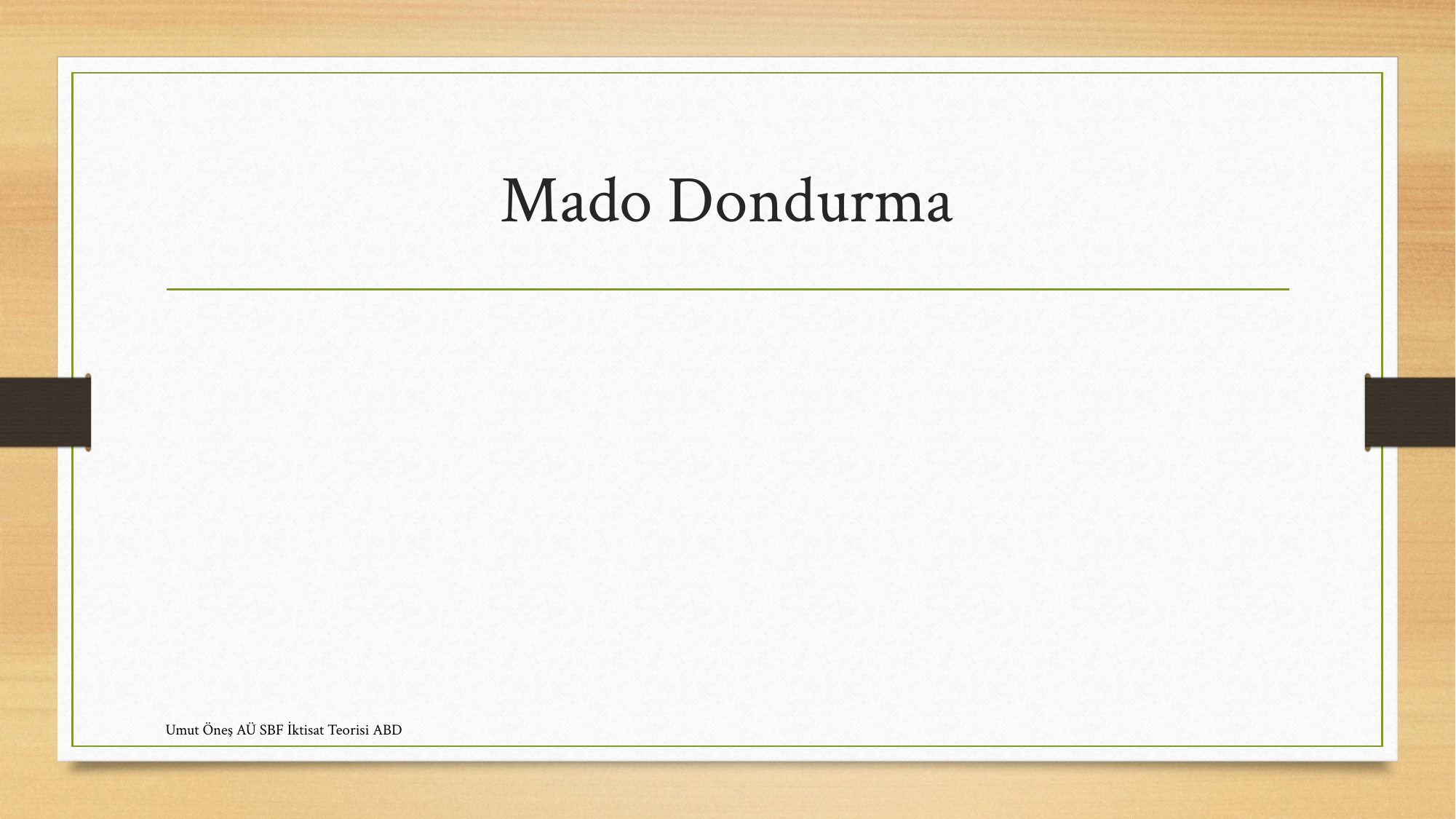

# Mado Dondurma

Umut Öneş AÜ SBF İktisat Teorisi ABD